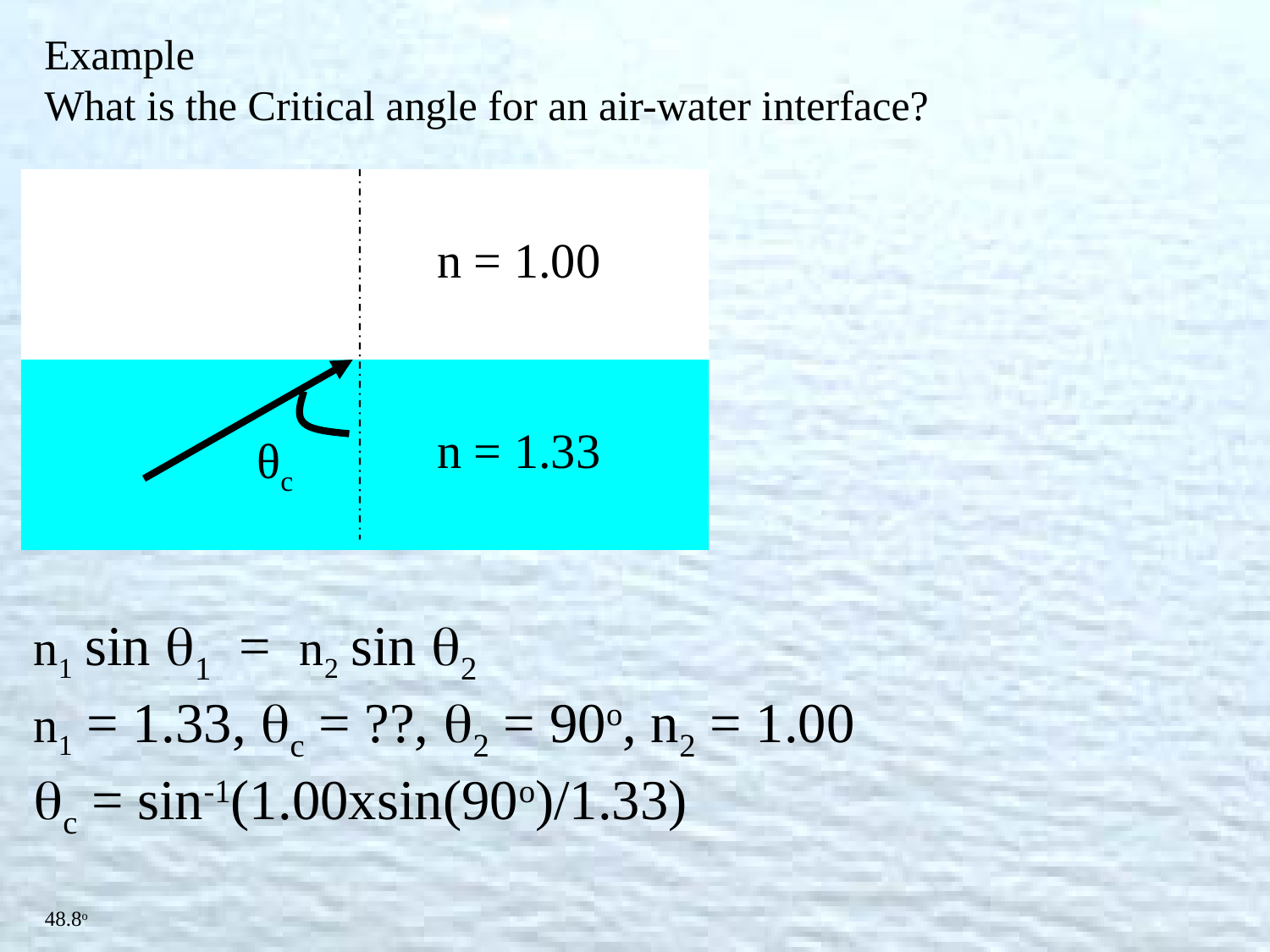

Example
What is the Critical angle for an air-water interface?

n = 1.00

n = 1.33
θc
n1 sin θ1  =  n2 sin θ2
n1 = 1.33, θc = ??, θ2 = 90o, n2 = 1.00
θc = sin-1(1.00xsin(90o)/1.33)
48.8o